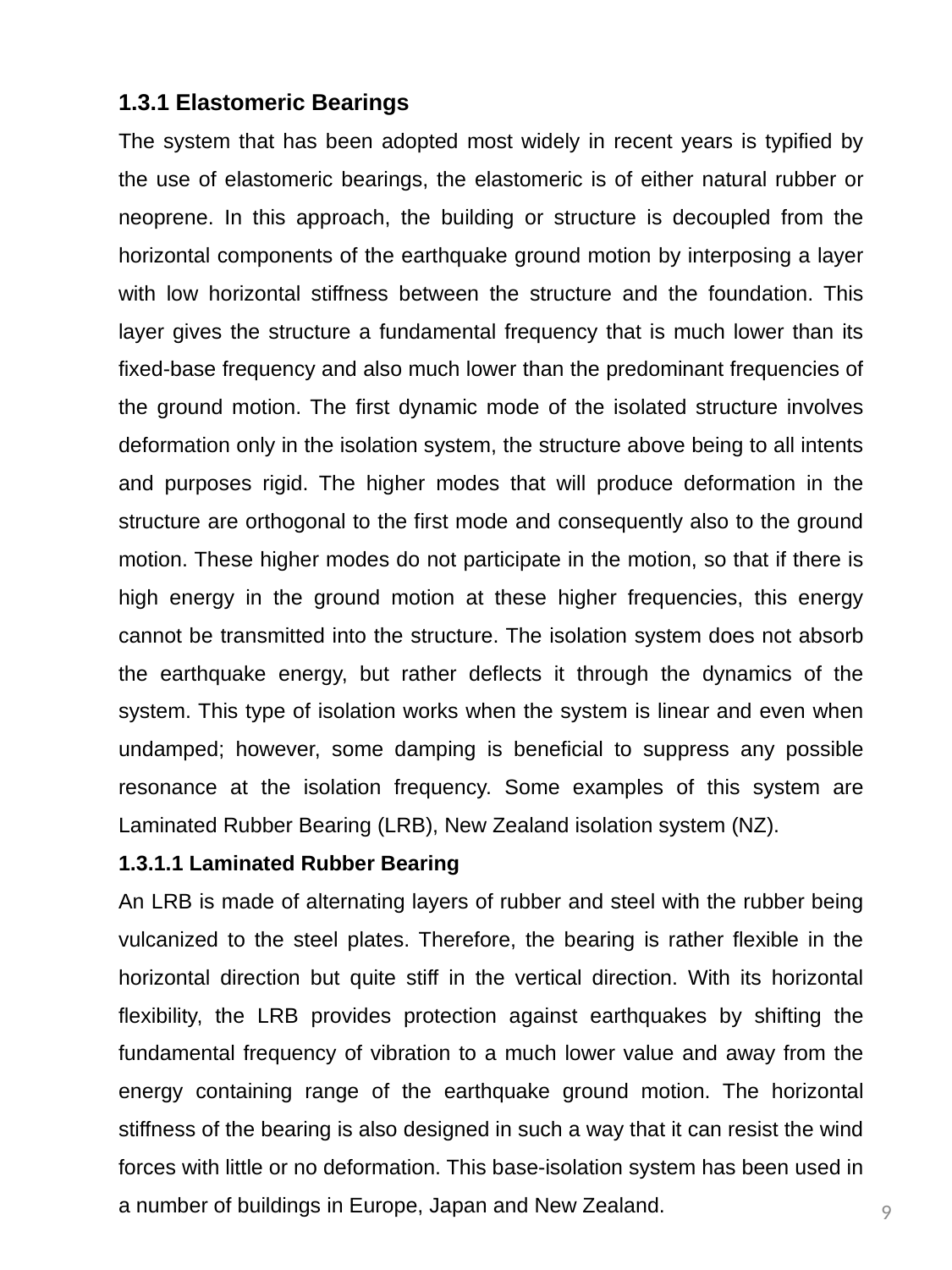

1.3.1 Elastomeric Bearings
The system that has been adopted most widely in recent years is typified by the use of elastomeric bearings, the elastomeric is of either natural rubber or neoprene. In this approach, the building or structure is decoupled from the horizontal components of the earthquake ground motion by interposing a layer with low horizontal stiffness between the structure and the foundation. This layer gives the structure a fundamental frequency that is much lower than its fixed-base frequency and also much lower than the predominant frequencies of the ground motion. The first dynamic mode of the isolated structure involves deformation only in the isolation system, the structure above being to all intents and purposes rigid. The higher modes that will produce deformation in the structure are orthogonal to the first mode and consequently also to the ground motion. These higher modes do not participate in the motion, so that if there is high energy in the ground motion at these higher frequencies, this energy cannot be transmitted into the structure. The isolation system does not absorb the earthquake energy, but rather deflects it through the dynamics of the system. This type of isolation works when the system is linear and even when undamped; however, some damping is beneficial to suppress any possible resonance at the isolation frequency. Some examples of this system are Laminated Rubber Bearing (LRB), New Zealand isolation system (NZ).
1.3.1.1 Laminated Rubber Bearing
An LRB is made of alternating layers of rubber and steel with the rubber being vulcanized to the steel plates. Therefore, the bearing is rather flexible in the horizontal direction but quite stiff in the vertical direction. With its horizontal flexibility, the LRB provides protection against earthquakes by shifting the fundamental frequency of vibration to a much lower value and away from the energy containing range of the earthquake ground motion. The horizontal stiffness of the bearing is also designed in such a way that it can resist the wind forces with little or no deformation. This base-isolation system has been used in a number of buildings in Europe, Japan and New Zealand.

9